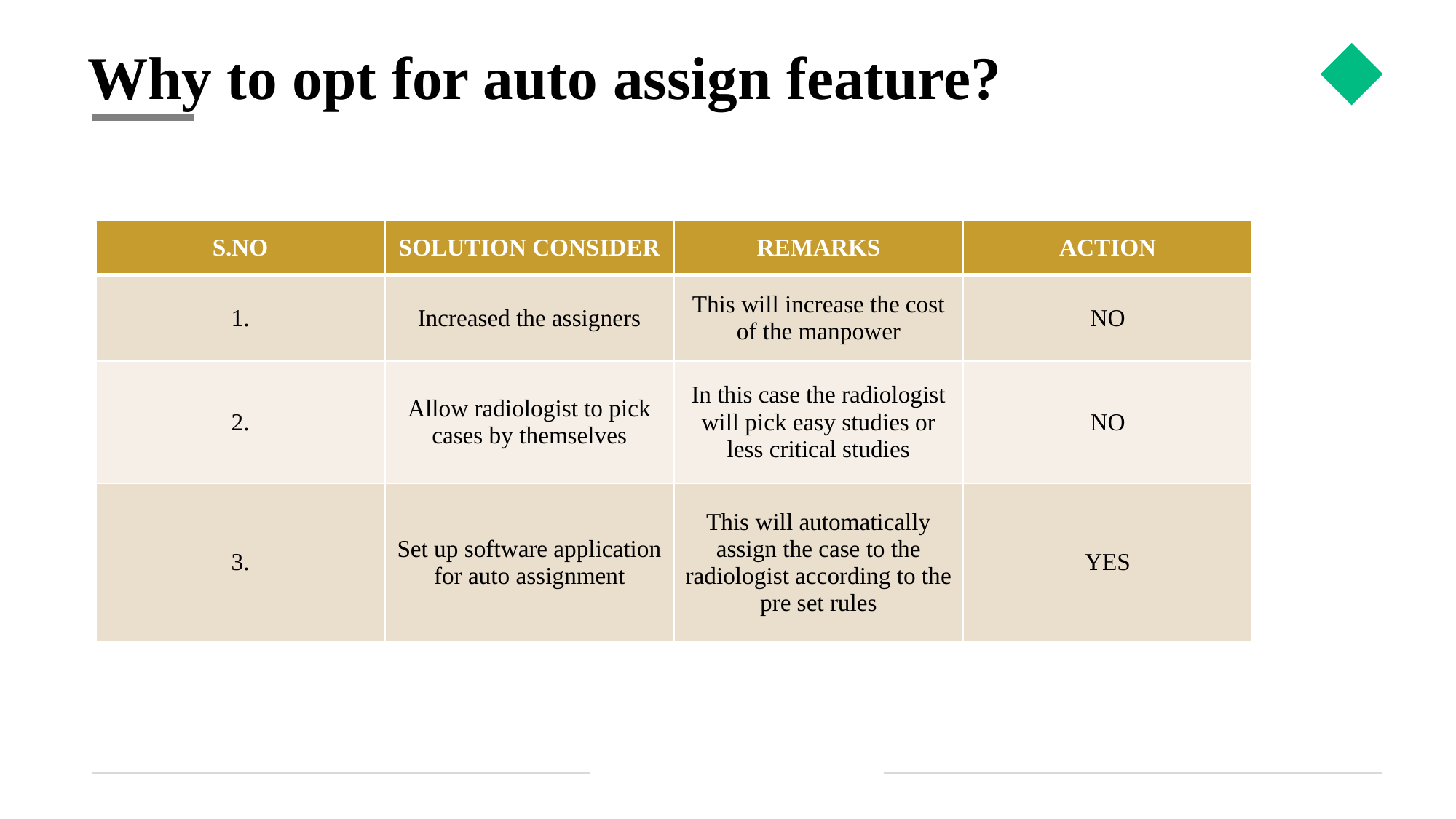

# Why to opt for auto assign feature?
| S.NO | SOLUTION CONSIDER | REMARKS | ACTION |
| --- | --- | --- | --- |
| 1. | Increased the assigners | This will increase the cost of the manpower | NO |
| 2. | Allow radiologist to pick cases by themselves | In this case the radiologist will pick easy studies or less critical studies | NO |
| 3. | Set up software application for auto assignment | This will automatically assign the case to the radiologist according to the pre set rules | YES |